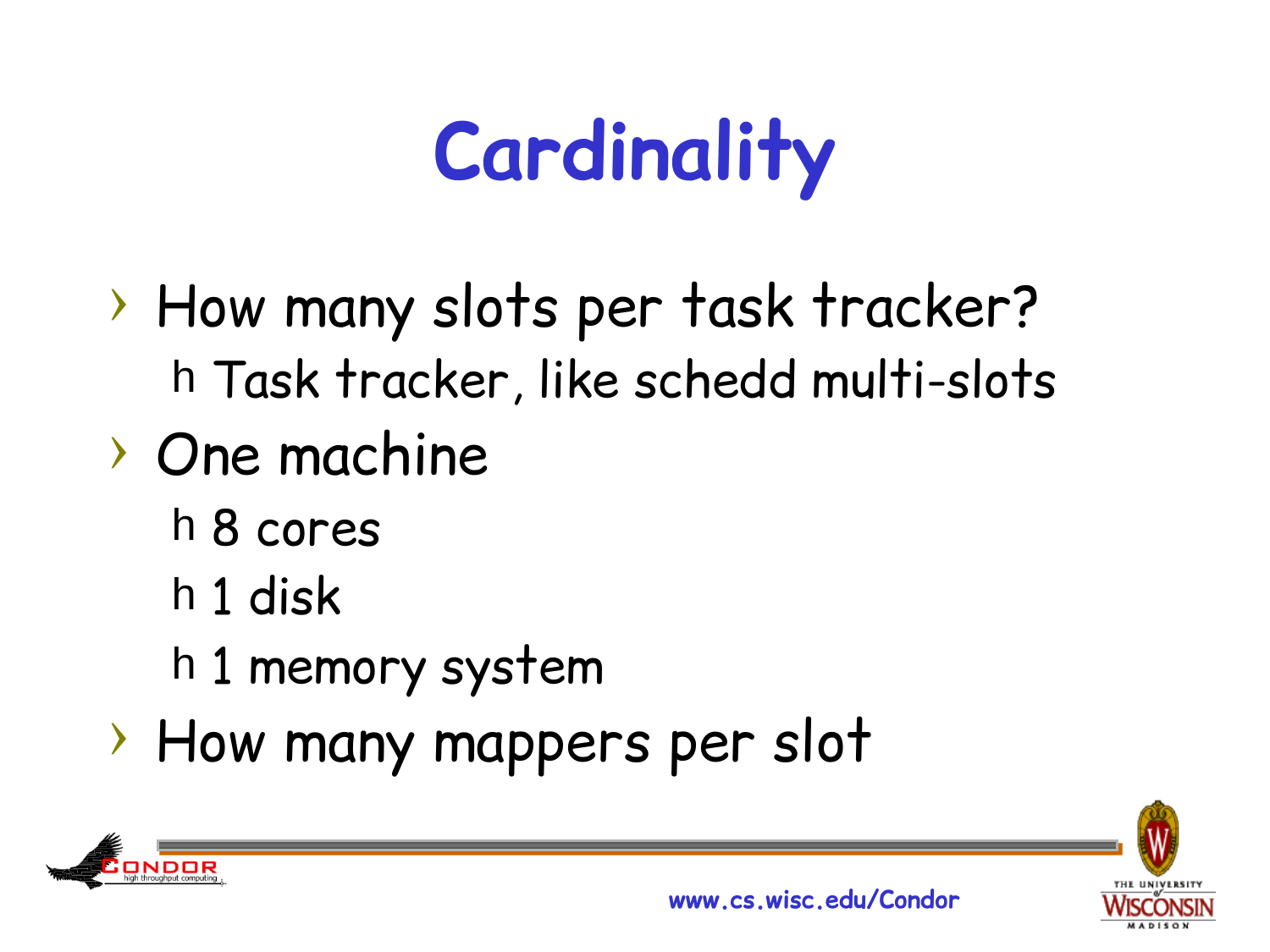

# Cardinality
How many slots per task tracker?
Task tracker, like schedd multi-slots
One machine
8 cores
1 disk
1 memory system
How many mappers per slot